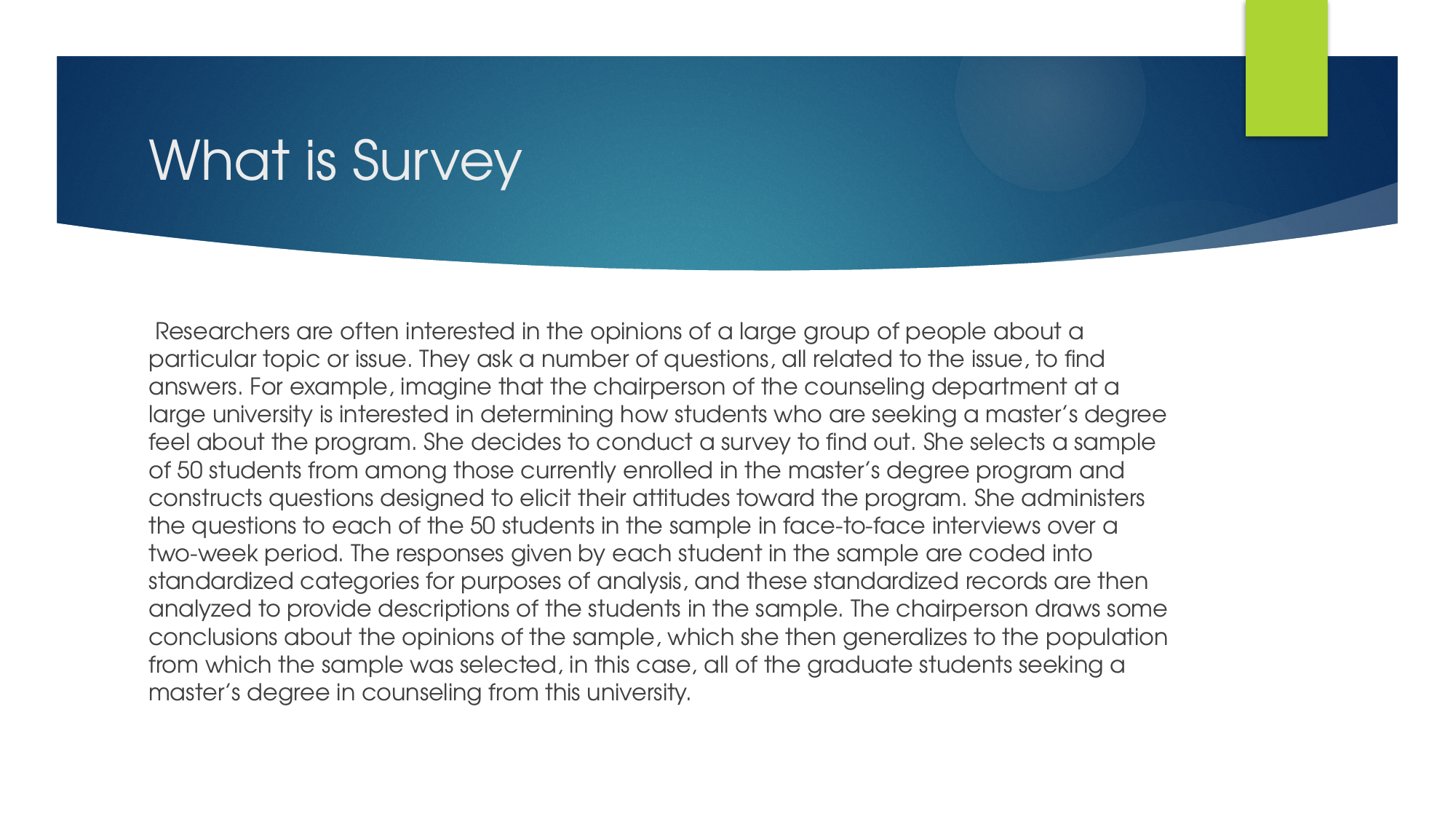

# What is Survey
 Researchers are often interested in the opinions of a large group of people about a particular topic or issue. They ask a number of questions, all related to the issue, to find answers. For example, imagine that the chairperson of the counseling department at a large university is interested in determining how students who are seeking a master’s degree feel about the program. She decides to conduct a survey to find out. She selects a sample of 50 students from among those currently enrolled in the master’s degree program and constructs questions designed to elicit their attitudes toward the program. She administers the questions to each of the 50 students in the sample in face-to-face interviews over a two-week period. The responses given by each student in the sample are coded into standardized categories for purposes of analysis, and these standardized records are then analyzed to provide descriptions of the students in the sample. The chairperson draws some conclusions about the opinions of the sample, which she then generalizes to the population from which the sample was selected, in this case, all of the graduate students seeking a master’s degree in counseling from this university.